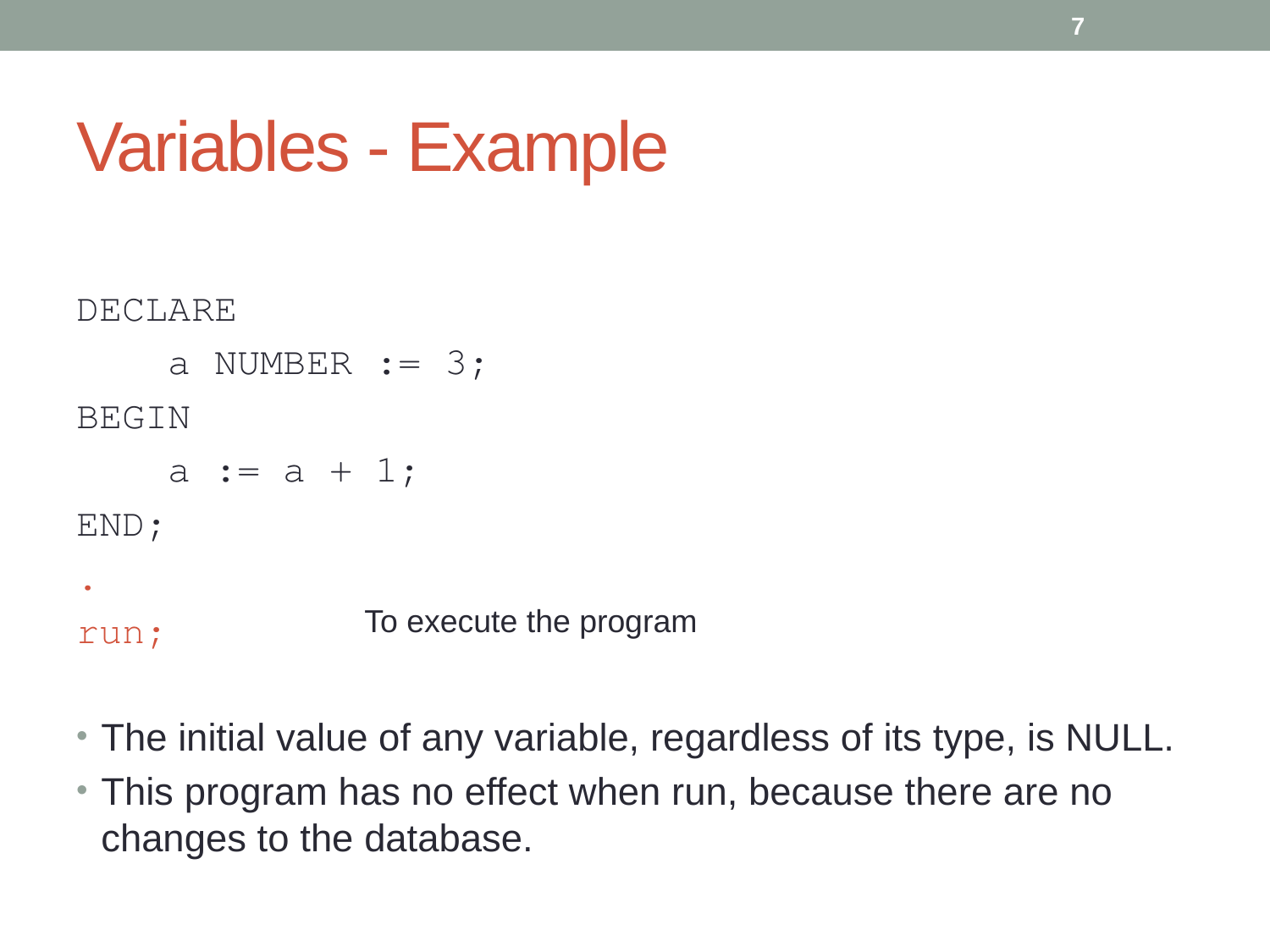

7
# Variables - Example

DECLARE
    a NUMBER := 3;
BEGIN
    a := a + 1;
END;
.
run;

The initial value of any variable, regardless of its type, is NULL.
This program has no effect when run, because there are no changes to the database.

To execute the program